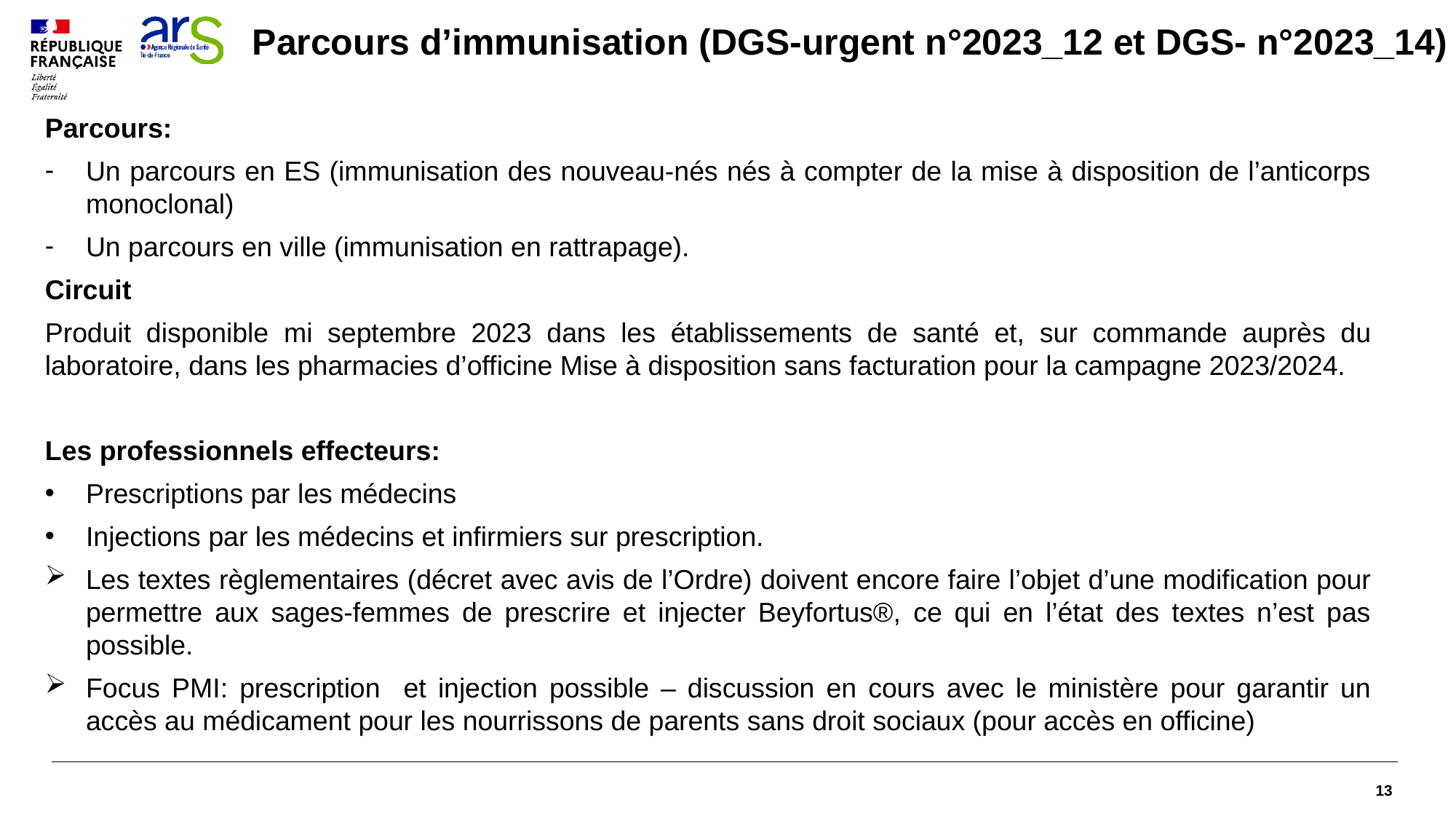

# Parcours d’immunisation (DGS-urgent n°2023_12 et DGS- n°2023_14)
Parcours:
Un parcours en ES (immunisation des nouveau-nés nés à compter de la mise à disposition de l’anticorps monoclonal)
Un parcours en ville (immunisation en rattrapage).
Circuit
Produit disponible mi septembre 2023 dans les établissements de santé et, sur commande auprès du laboratoire, dans les pharmacies d’officine Mise à disposition sans facturation pour la campagne 2023/2024.

Les professionnels effecteurs:
Prescriptions par les médecins
Injections par les médecins et infirmiers sur prescription.
Les textes règlementaires (décret avec avis de l’Ordre) doivent encore faire l’objet d’une modification pour permettre aux sages-femmes de prescrire et injecter Beyfortus®, ce qui en l’état des textes n’est pas possible.
Focus PMI: prescription  et injection possible – discussion en cours avec le ministère pour garantir un accès au médicament pour les nourrissons de parents sans droit sociaux (pour accès en officine)
13